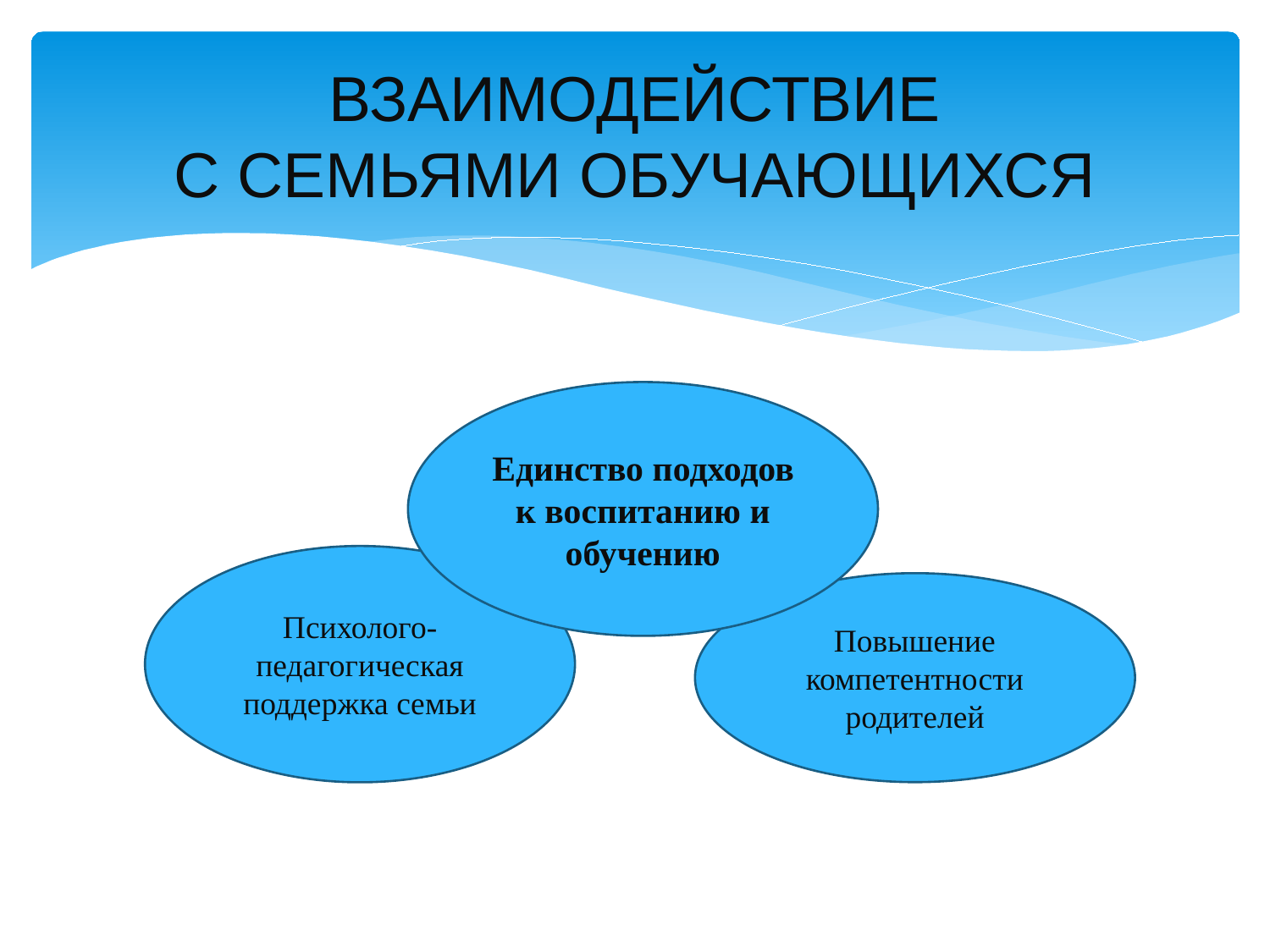

# ВЗАИМОДЕЙСТВИЕ С СЕМЬЯМИ ОБУЧАЮЩИХСЯ

Единство подходов к воспитанию и обучению
Психолого-педагогическая поддержка семьи
Повышение компетентности родителей